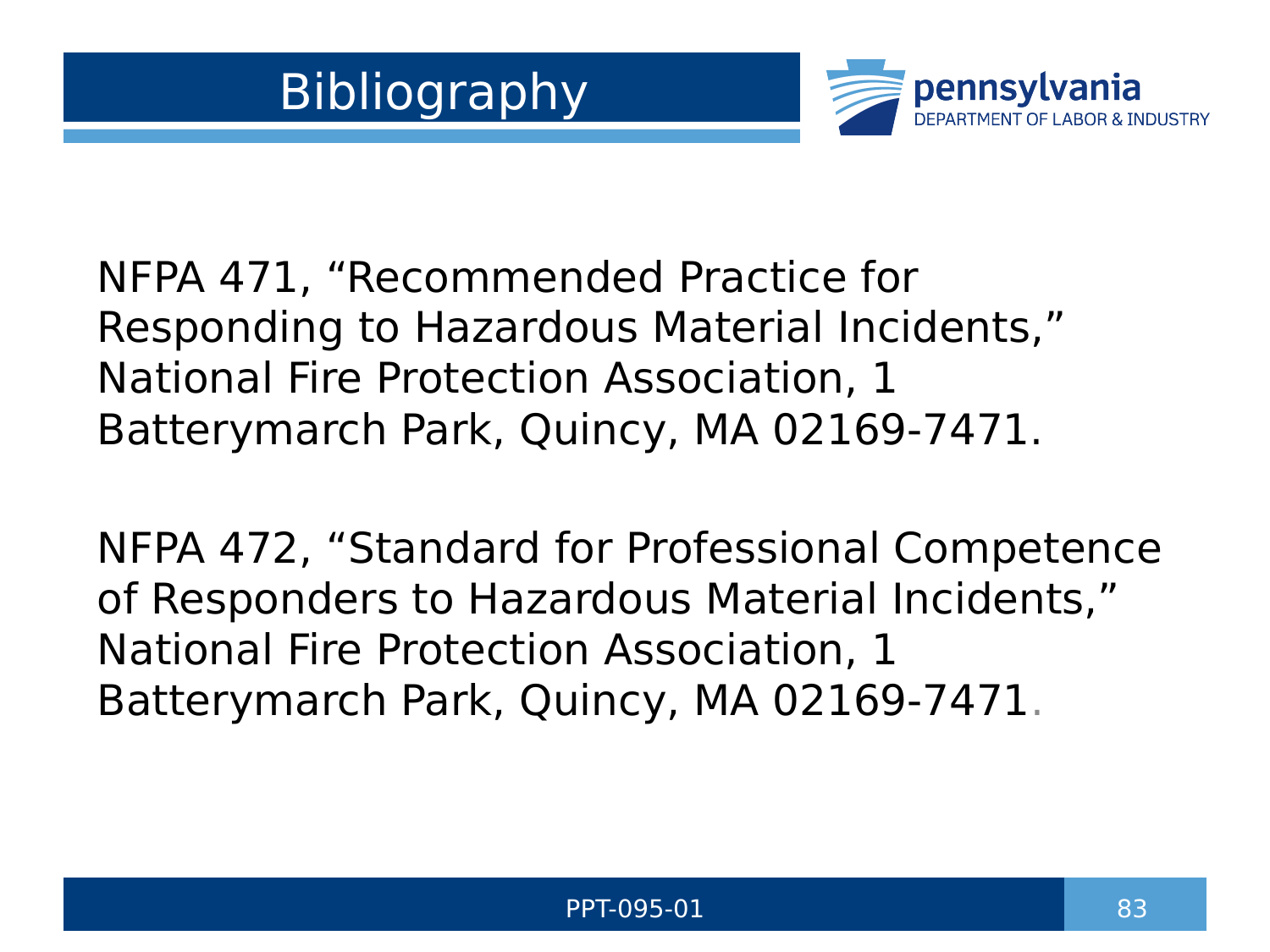

# Bibliography
NFPA 471, “Recommended Practice for Responding to Hazardous Material Incidents,” National Fire Protection Association, 1 Batterymarch Park, Quincy, MA 02169-7471.

NFPA 472, “Standard for Professional Competence of Responders to Hazardous Material Incidents,” National Fire Protection Association, 1 Batterymarch Park, Quincy, MA 02169-7471.

PPT-095-01
83